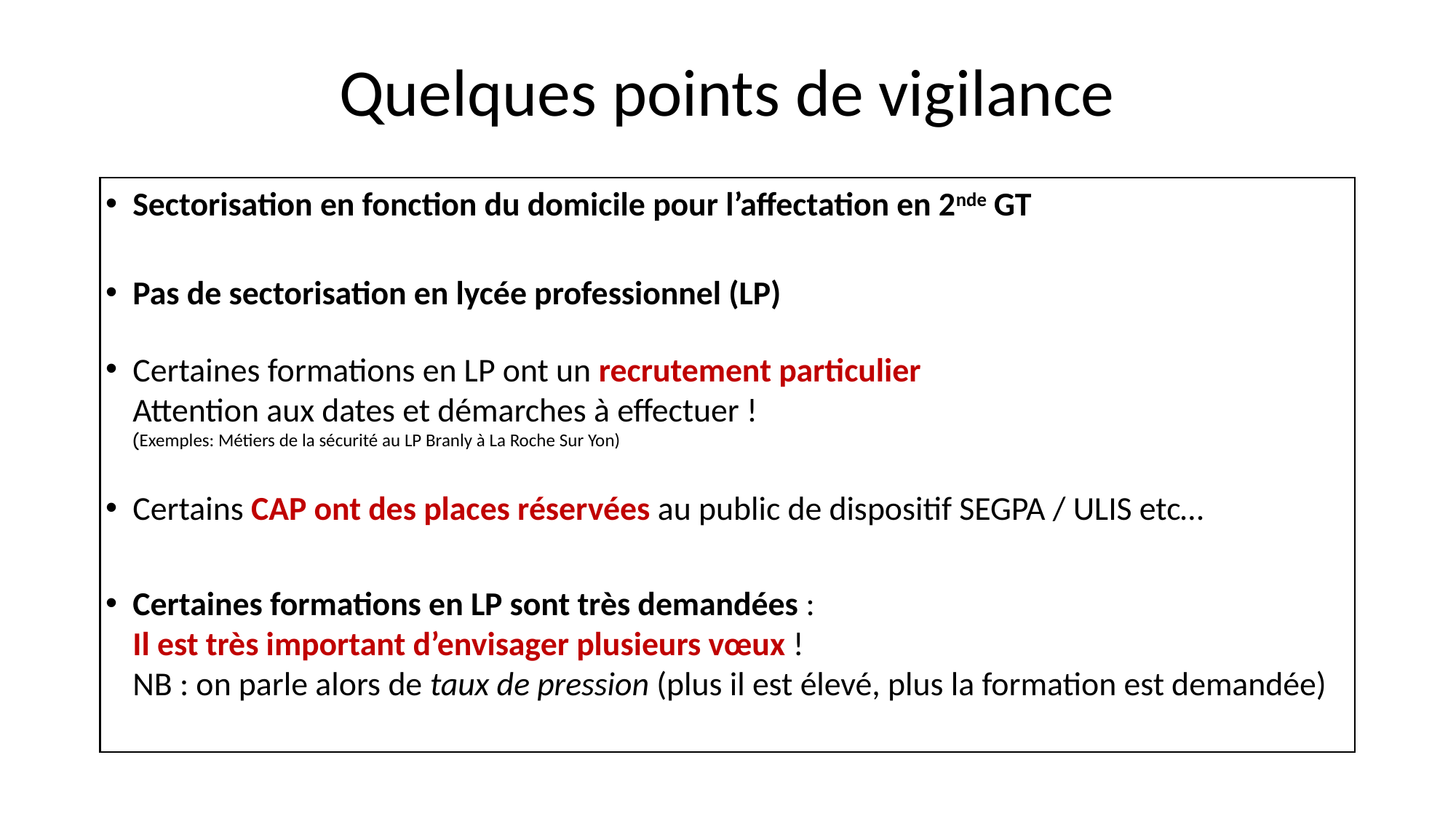

Quelques points de vigilance
Sectorisation en fonction du domicile pour l’affectation en 2nde GT

Pas de sectorisation en lycée professionnel (LP)

Certaines formations en LP ont un recrutement particulier
Attention aux dates et démarches à effectuer !
(Exemples: Métiers de la sécurité au LP Branly à La Roche Sur Yon)

Certains CAP ont des places réservées au public de dispositif SEGPA / ULIS etc…

Certaines formations en LP sont très demandées :
Il est très important d’envisager plusieurs vœux !
NB : on parle alors de taux de pression (plus il est élevé, plus la formation est demandée)